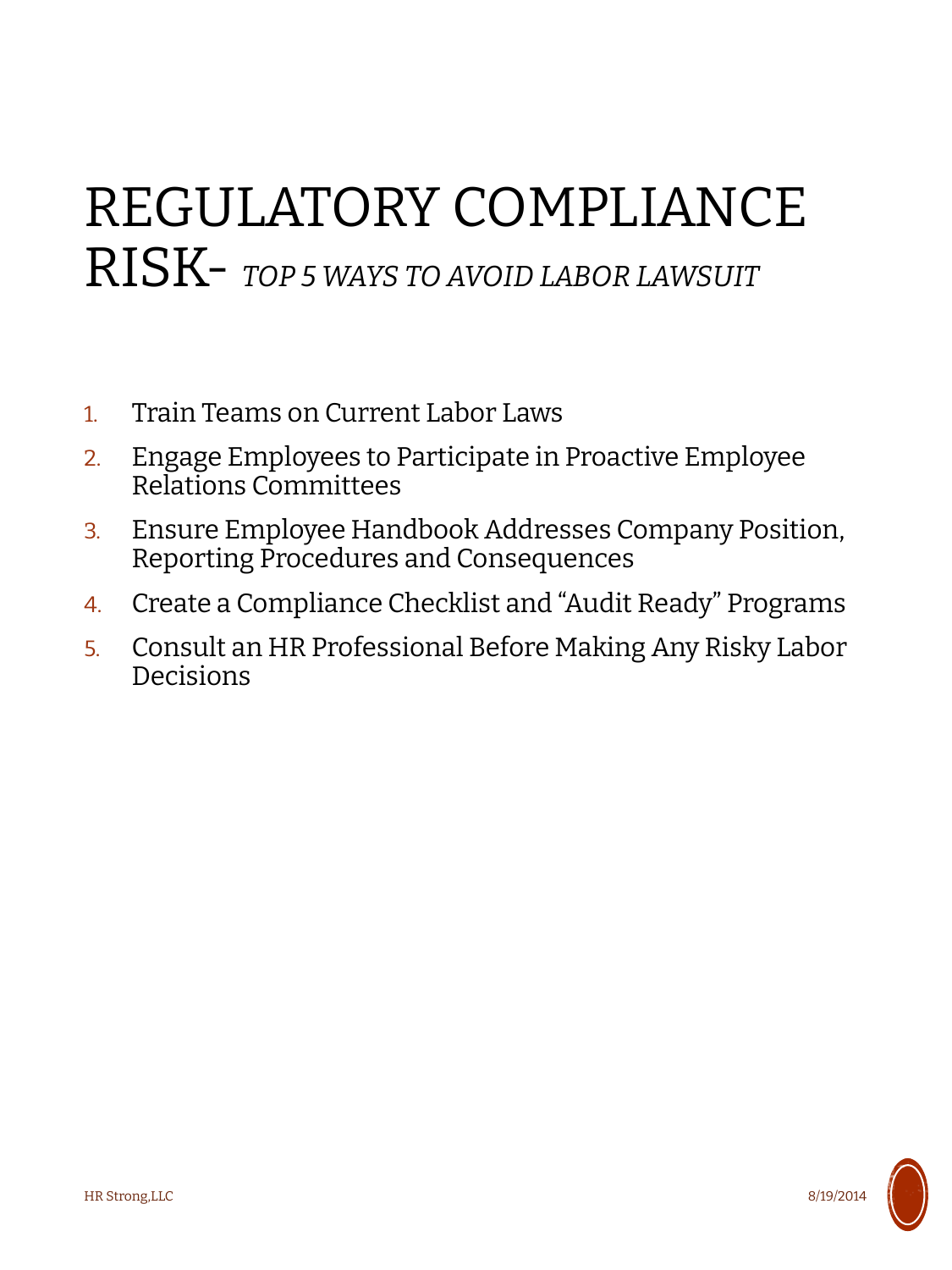

# Regulatory compliance risk- Top 5 Ways to avoid labor lawsuit
Train Teams on Current Labor Laws
Engage Employees to Participate in Proactive Employee Relations Committees
Ensure Employee Handbook Addresses Company Position, Reporting Procedures and Consequences
Create a Compliance Checklist and “Audit Ready” Programs
Consult an HR Professional Before Making Any Risky Labor Decisions

HR Strong,LLC
8/19/2014